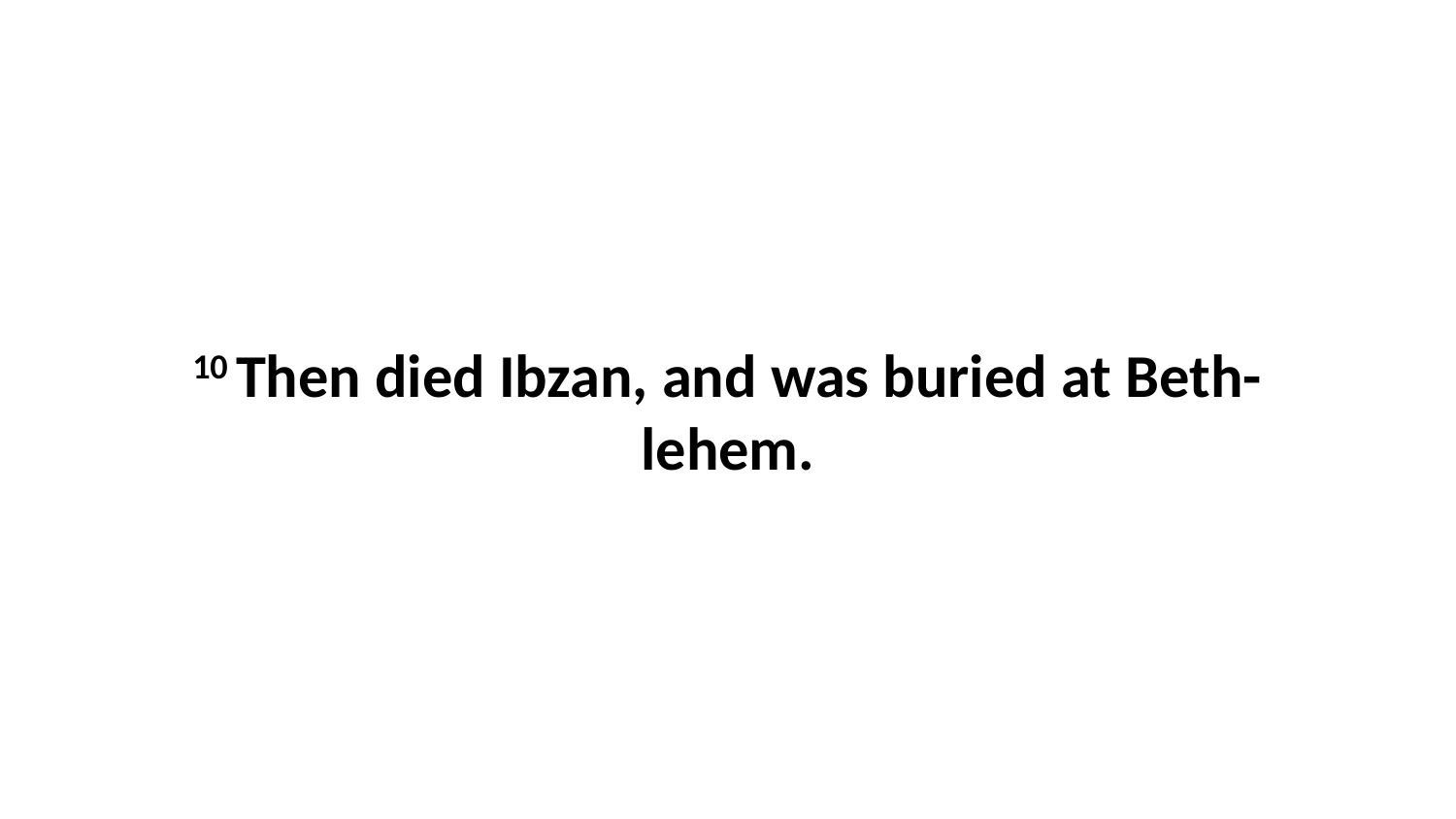

10 Then died Ibzan, and was buried at Beth-lehem.